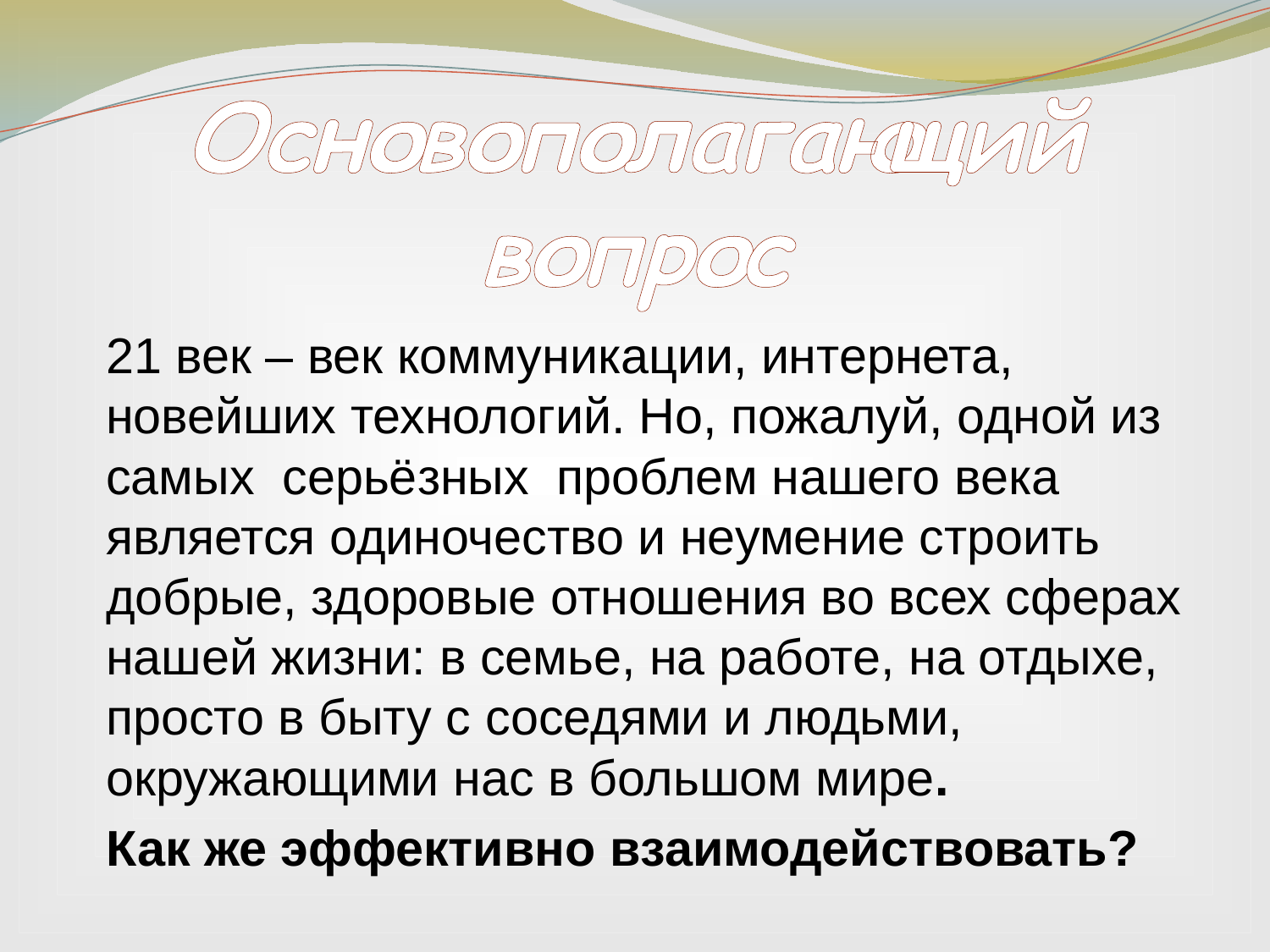

Основополагающий вопрос
	21 век – век коммуникации, интернета, новейших технологий. Но, пожалуй, одной из самых  серьёзных  проблем нашего века является одиночество и неумение строить добрые, здоровые отношения во всех сферах нашей жизни: в семье, на работе, на отдыхе, просто в быту с соседями и людьми, окружающими нас в большом мире.
	Как же эффективно взаимодействовать?